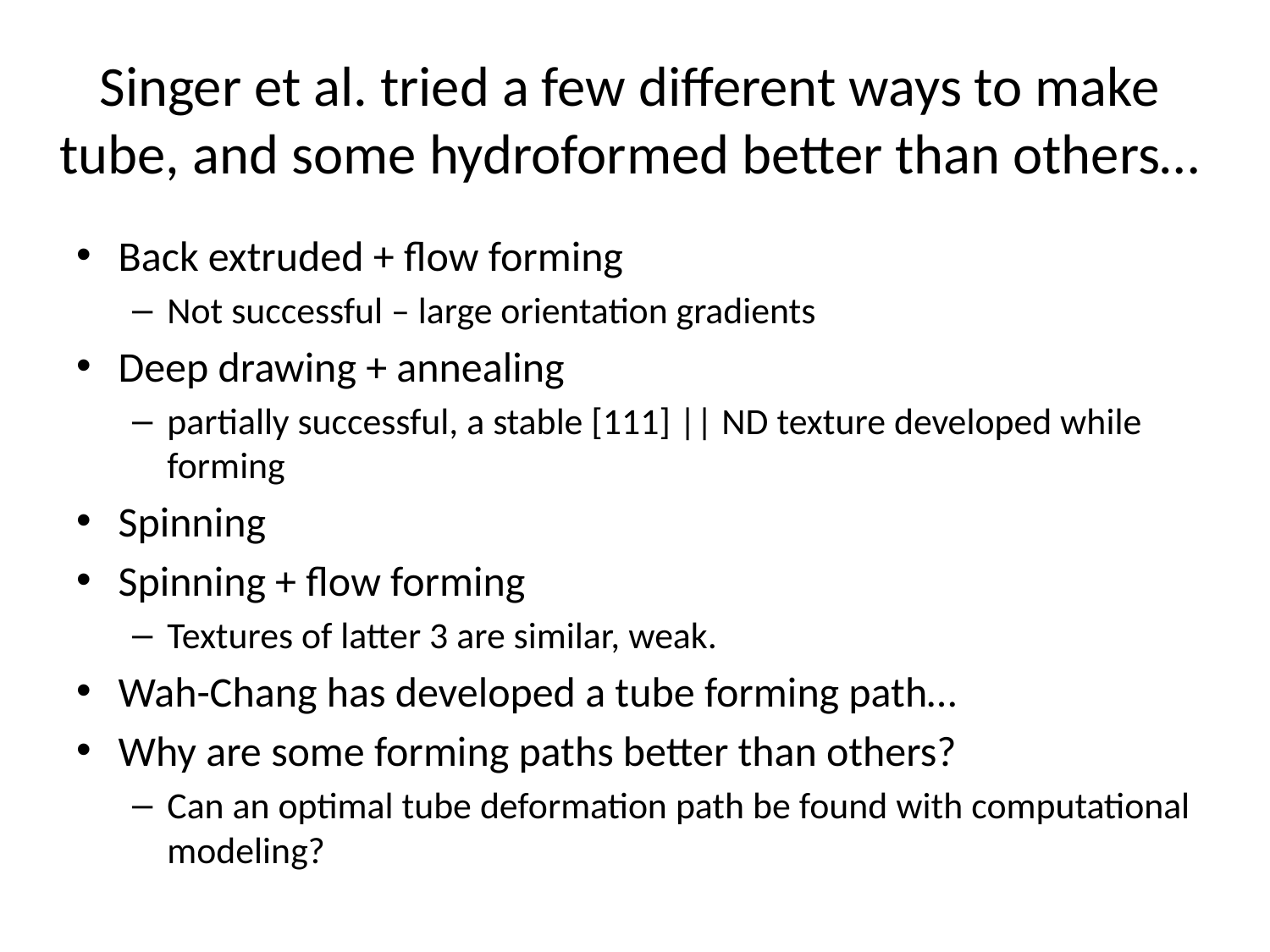

# Singer et al. tried a few different ways to make tube, and some hydroformed better than others…
Back extruded + flow forming
Not successful – large orientation gradients
Deep drawing + annealing
partially successful, a stable [111] || ND texture developed while forming
Spinning
Spinning + flow forming
Textures of latter 3 are similar, weak.
Wah-Chang has developed a tube forming path…
Why are some forming paths better than others?
Can an optimal tube deformation path be found with computational modeling?